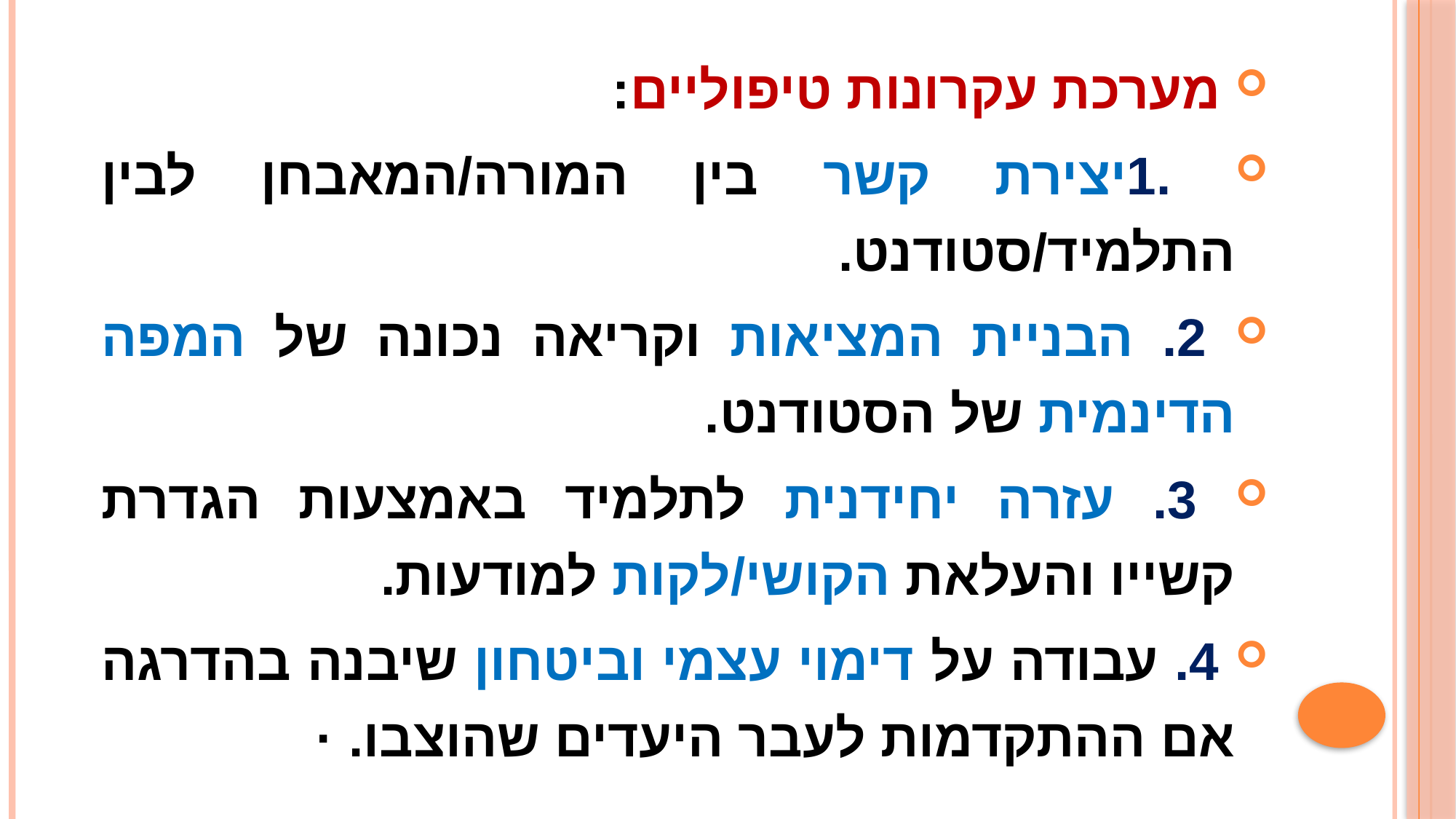

מערכת עקרונות טיפוליים:
 .1יצירת קשר בין המורה/המאבחן לבין התלמיד/סטודנט.
 2. הבניית המציאות וקריאה נכונה של המפה הדינמית של הסטודנט.
 3. עזרה יחידנית לתלמיד באמצעות הגדרת קשייו והעלאת הקושי/לקות למודעות.
 4. עבודה על דימוי עצמי וביטחון שיבנה בהדרגה אם ההתקדמות לעבר היעדים שהוצבו. ·